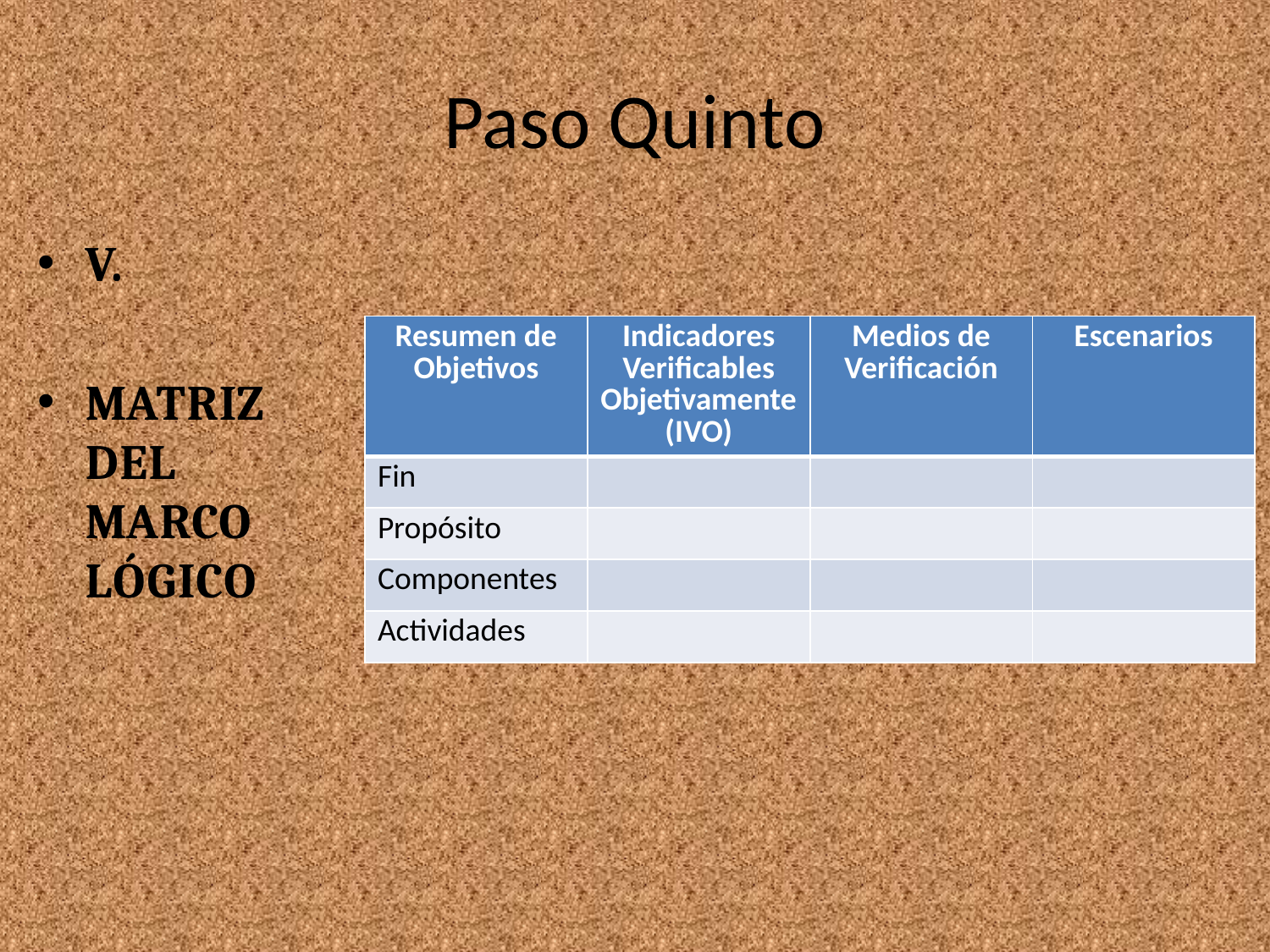

# Paso Quinto
V.

MATRIZ DEL MARCO LÓGICO
| Resumen de Objetivos | Indicadores Verificables Objetivamente (IVO) | Medios de Verificación | Escenarios |
| --- | --- | --- | --- |
| Fin |  |  |  |
| Propósito |  |  |  |
| Componentes |  |  |  |
| Actividades |  |  |  |